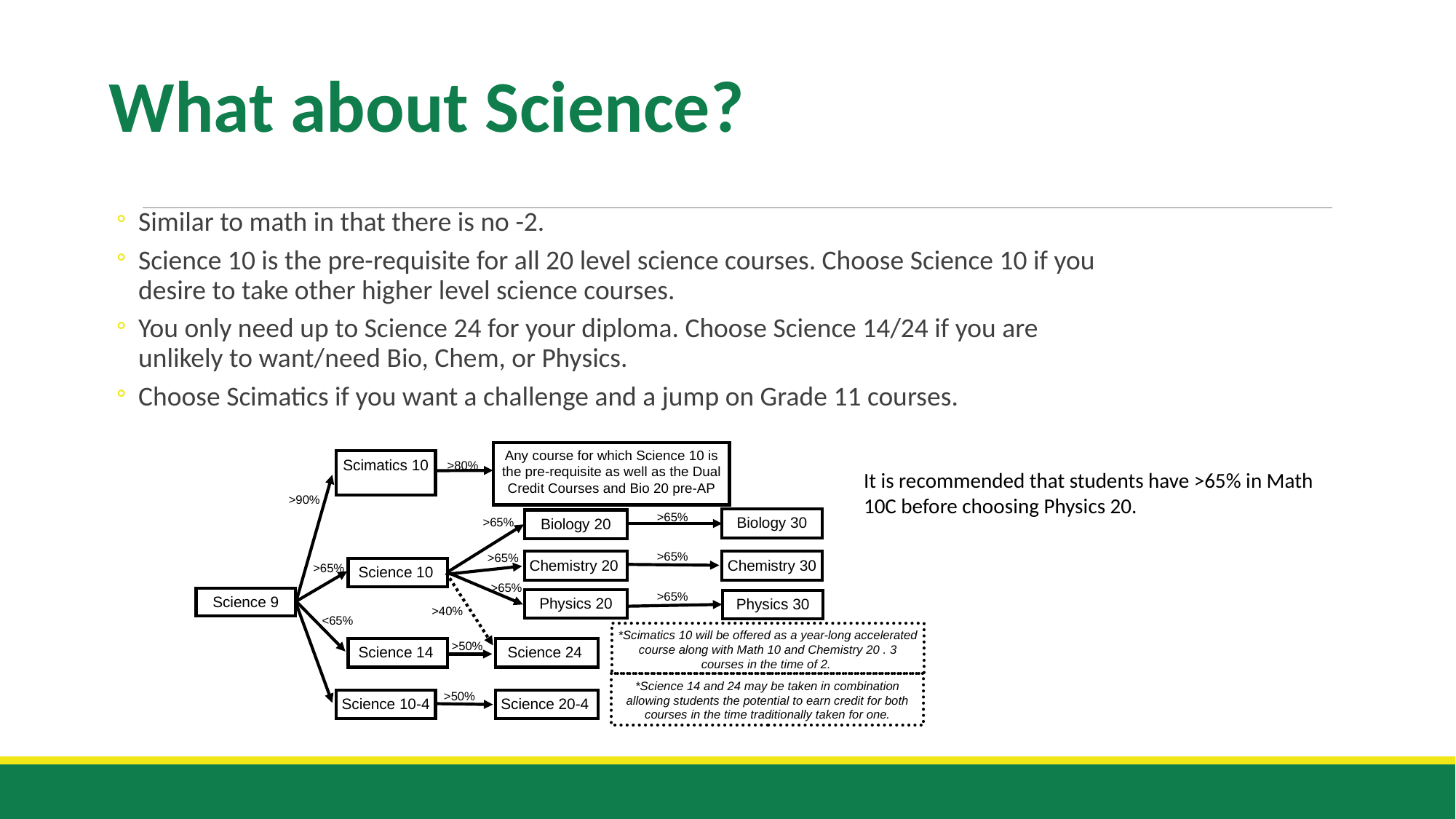

What about Science?

Similar to math in that there is no -2.
Science 10 is the pre-requisite for all 20 level science courses. Choose Science 10 if you desire to take other higher level science courses.
You only need up to Science 24 for your diploma. Choose Science 14/24 if you are unlikely to want/need Bio, Chem, or Physics.
Choose Scimatics if you want a challenge and a jump on Grade 11 courses.

Any course for which Science 10 is the pre-requisite as well as the Dual Credit Courses and Bio 20 pre-AP
Scimatics 10
>80%
>90%
>65%
Biology 30
>65%
Biology 20
>65%
>65%
Chemistry 20
Chemistry 30
>65%
Science 10
>65%
>65%
Science 9
Physics 20
Physics 30
>40%
<65%
*Scimatics 10 will be offered as a year-long accelerated course along with Math 10 and Chemistry 20 . 3 courses in the time of 2.
>50%
Science 14
Science 24
*Science 14 and 24 may be taken in combination allowing students the potential to earn credit for both courses in the time traditionally taken for one.
>50%
Science 10-4
Science 20-4
It is recommended that students have >65% in Math 10C before choosing Physics 20.